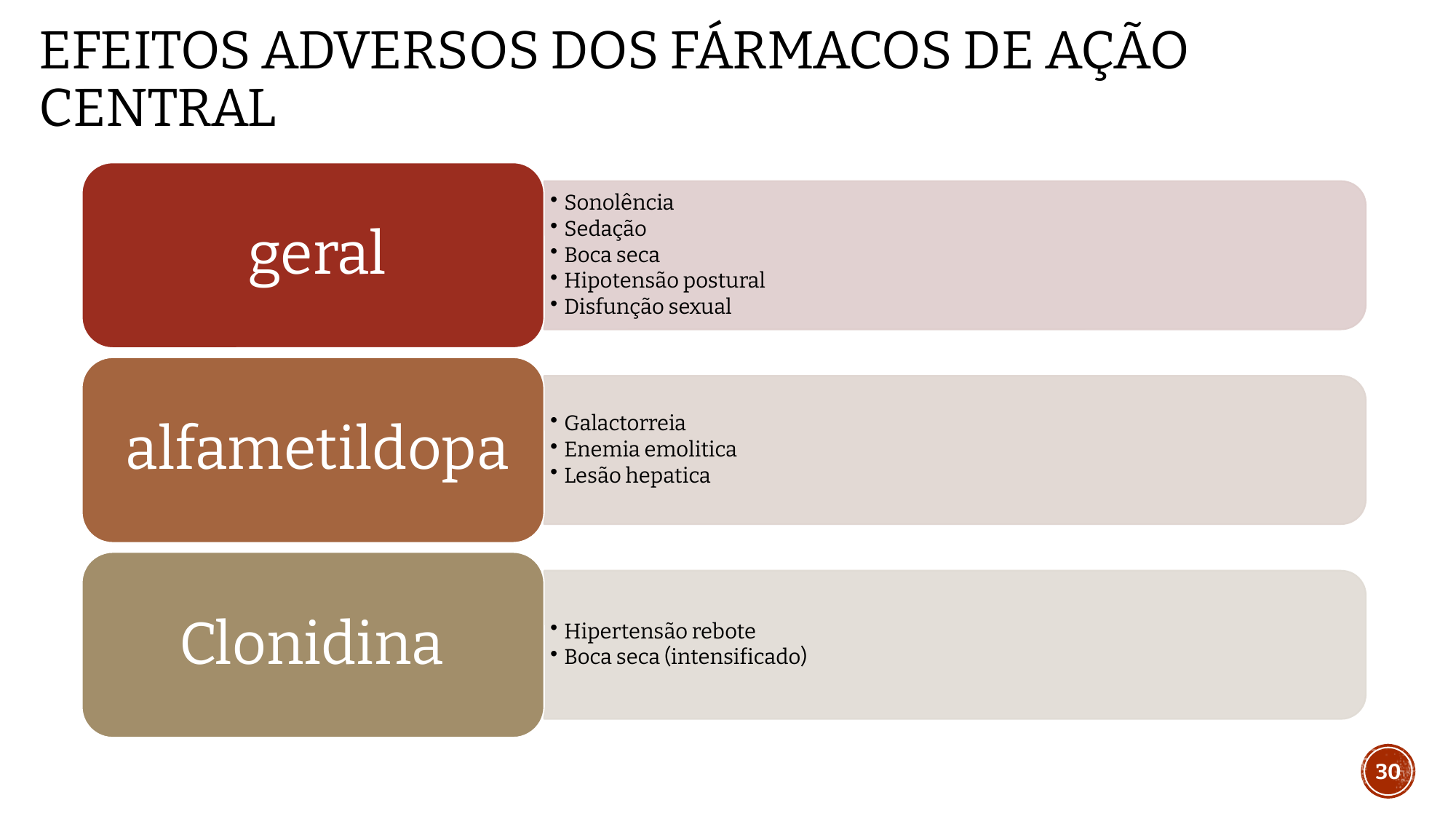

# Efeitos adversos dos fármacos de ação central
Sonolência
Sedação
Boca seca
Hipotensão postural
Disfunção sexual
geral
Galactorreia
Enemia emolitica
Lesão hepatica
alfametildopa
Hipertensão rebote
Boca seca (intensificado)
Clonidina
30